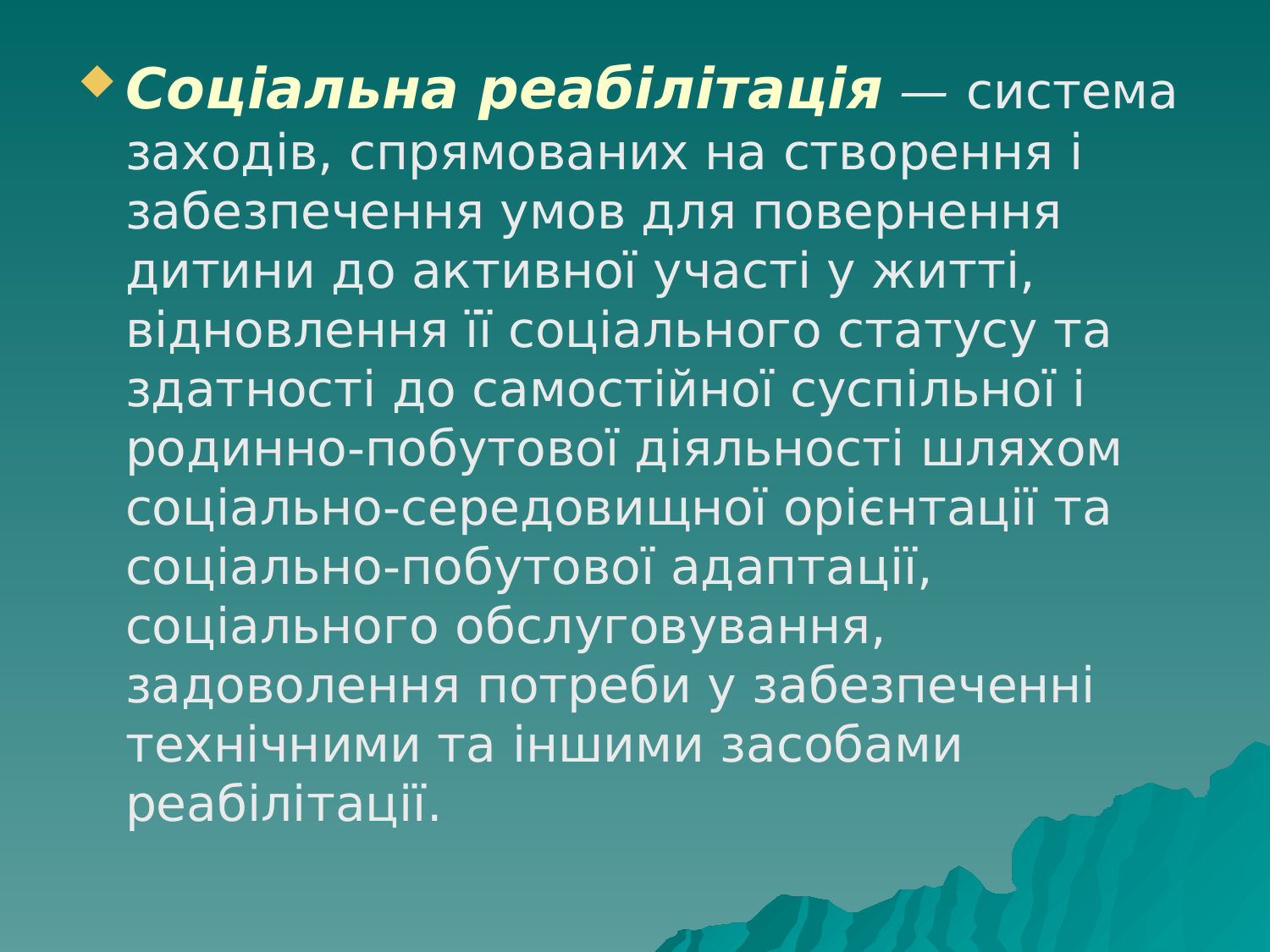

Соціальна реабілітація — система заходів, спрямованих на створення і забезпечення умов для повернення дитини до активної участі у житті, відновлення її соціального статусу та здатності до самостійної суспільної і родинно-побутової діяльності шляхом соціально-середовищної орієнтації та соціально-побутової адаптації, соціального обслуговування, задоволення потреби у забезпеченні технічними та іншими засобами реабілітації.